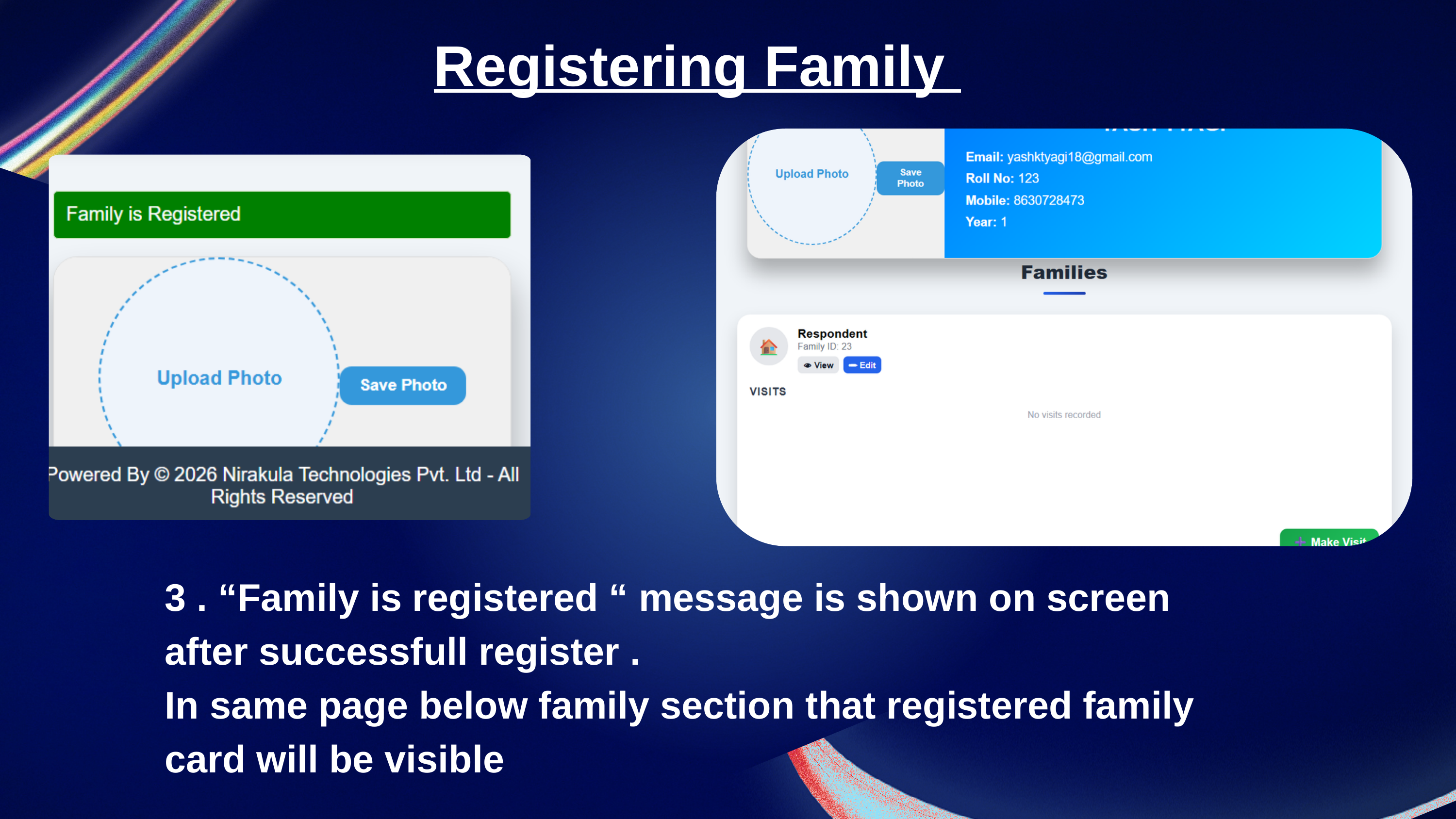

Registering Family

3 . “Family is registered “ message is shown on screen after successfull register .
In same page below family section that registered family card will be visible